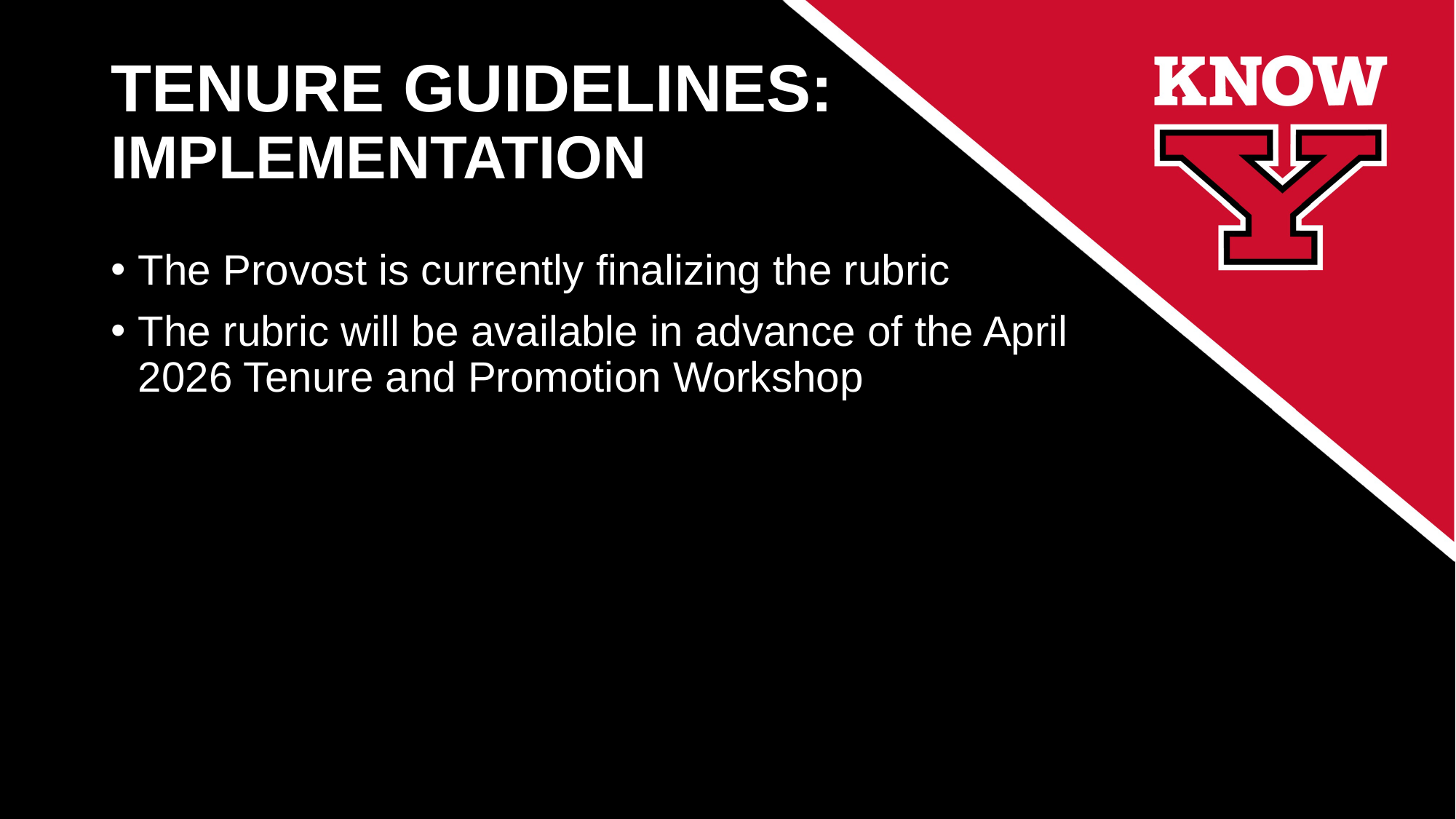

# TENURE GUIDELINES: IMPLEMENTATION
The Provost is currently finalizing the rubric​
The rubric will be available in advance of the April 2026 Tenure and Promotion Workshop